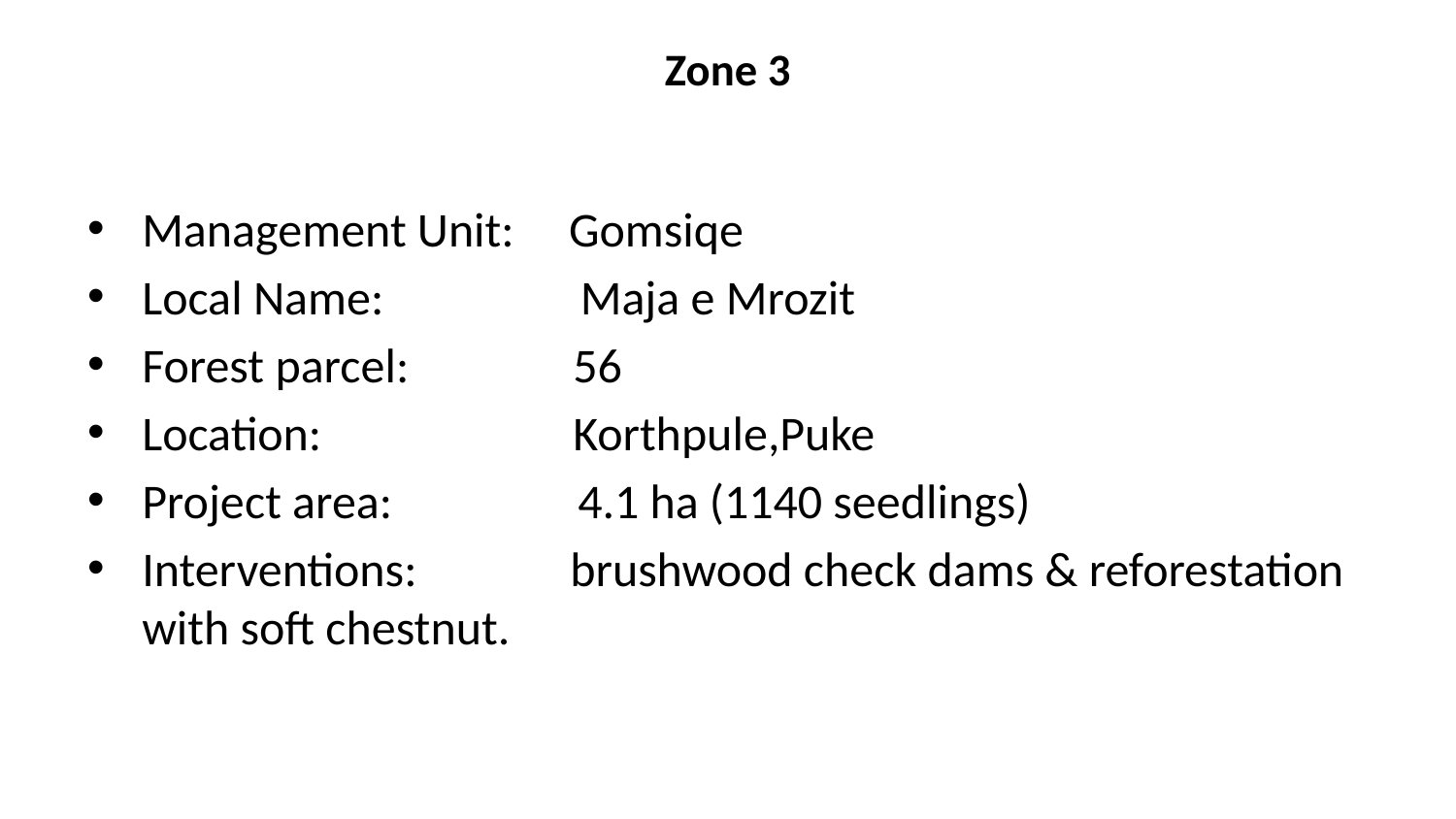

# Zone 3
Management Unit:     Gomsiqe
Local Name:                  Maja e Mrozit
Forest parcel:               56
Location:                       Korthpule,Puke
Project area:                 4.1 ha (1140 seedlings)
Interventions:              brushwood check dams & reforestation with soft chestnut.